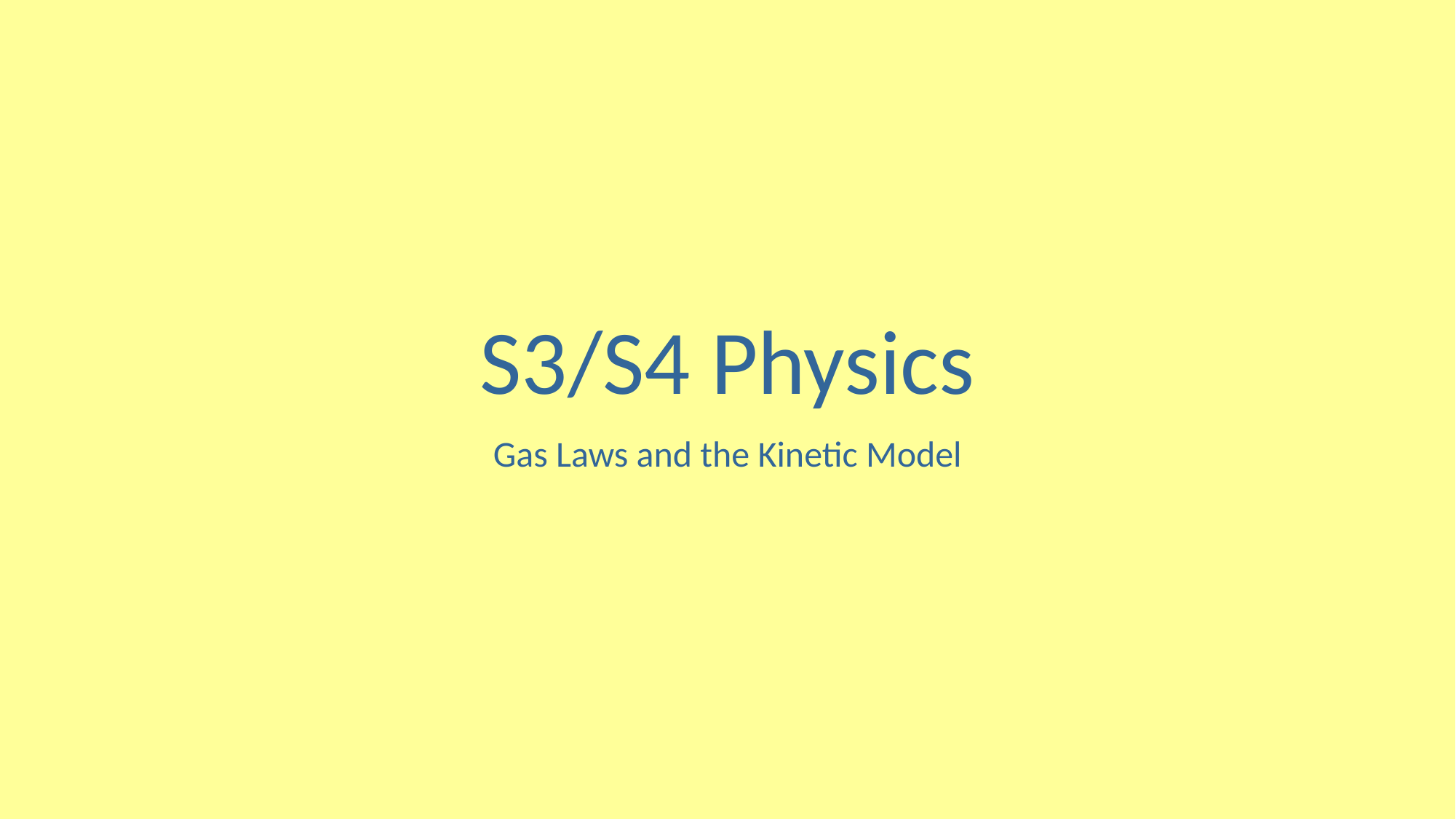

# S3/S4 Physics
Gas Laws and the Kinetic Model